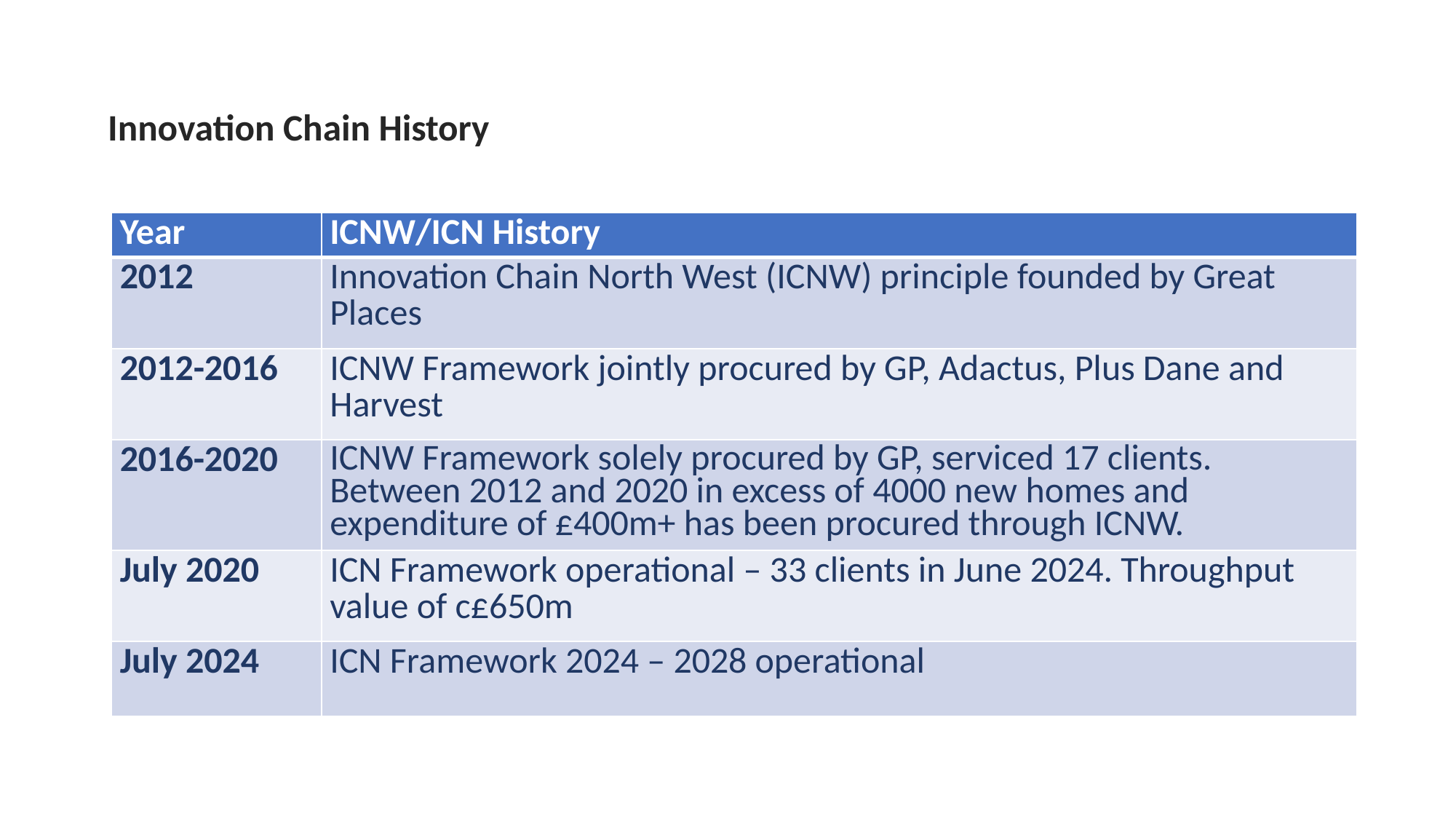

# Innovation Chain History
| Year | ICNW/ICN History |
| --- | --- |
| 2012 | Innovation Chain North West (ICNW) principle founded by Great Places |
| 2012-2016 | ICNW Framework jointly procured by GP, Adactus, Plus Dane and Harvest |
| 2016-2020 | ICNW Framework solely procured by GP, serviced 17 clients. Between 2012 and 2020 in excess of 4000 new homes and expenditure of £400m+ has been procured through ICNW. |
| July 2020 | ICN Framework operational – 33 clients in June 2024. Throughput value of c£650m |
| July 2024 | ICN Framework 2024 – 2028 operational |